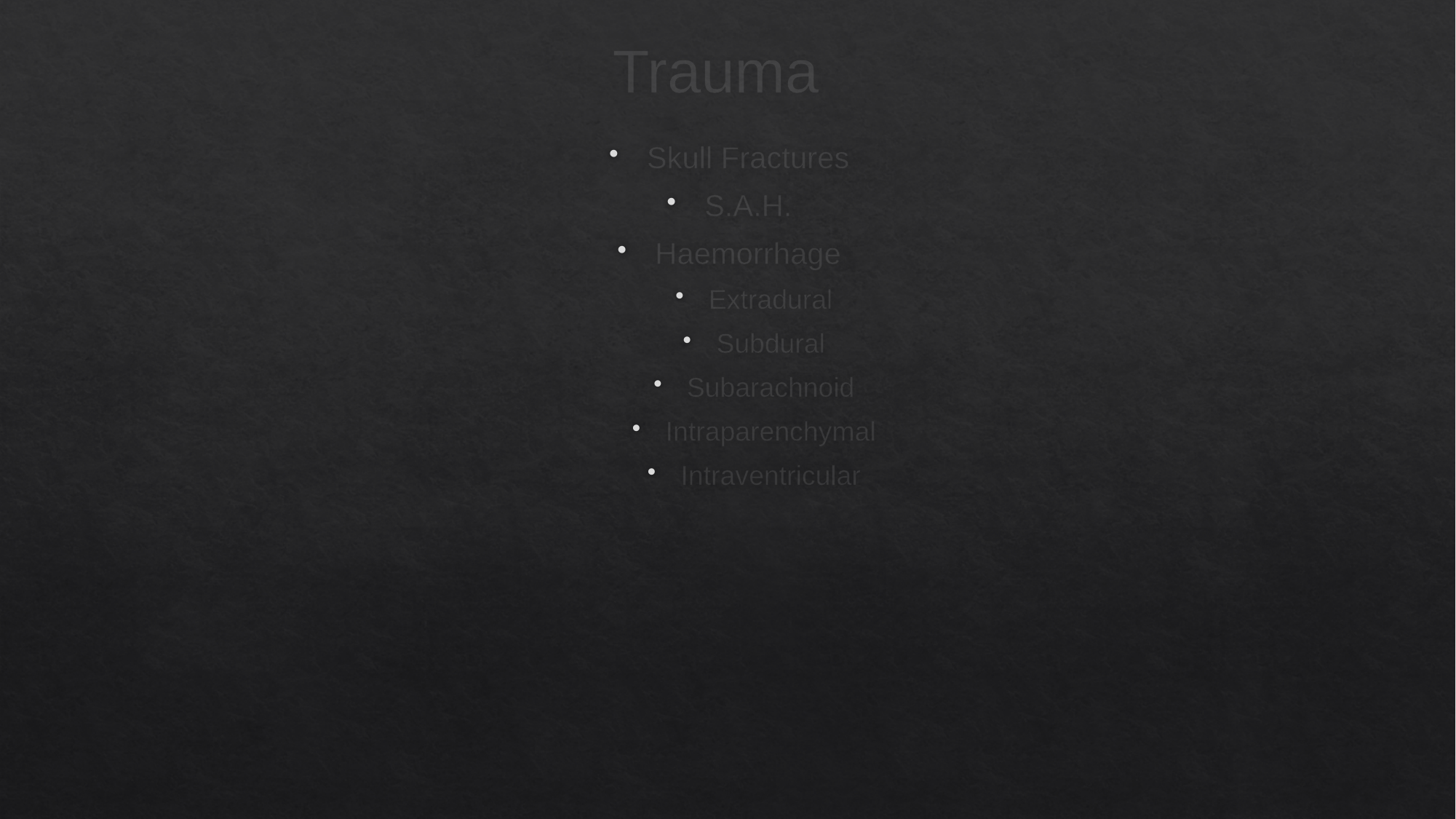

# Trauma
Skull Fractures
S.A.H.
Haemorrhage
Extradural
Subdural
Subarachnoid
Intraparenchymal
Intraventricular